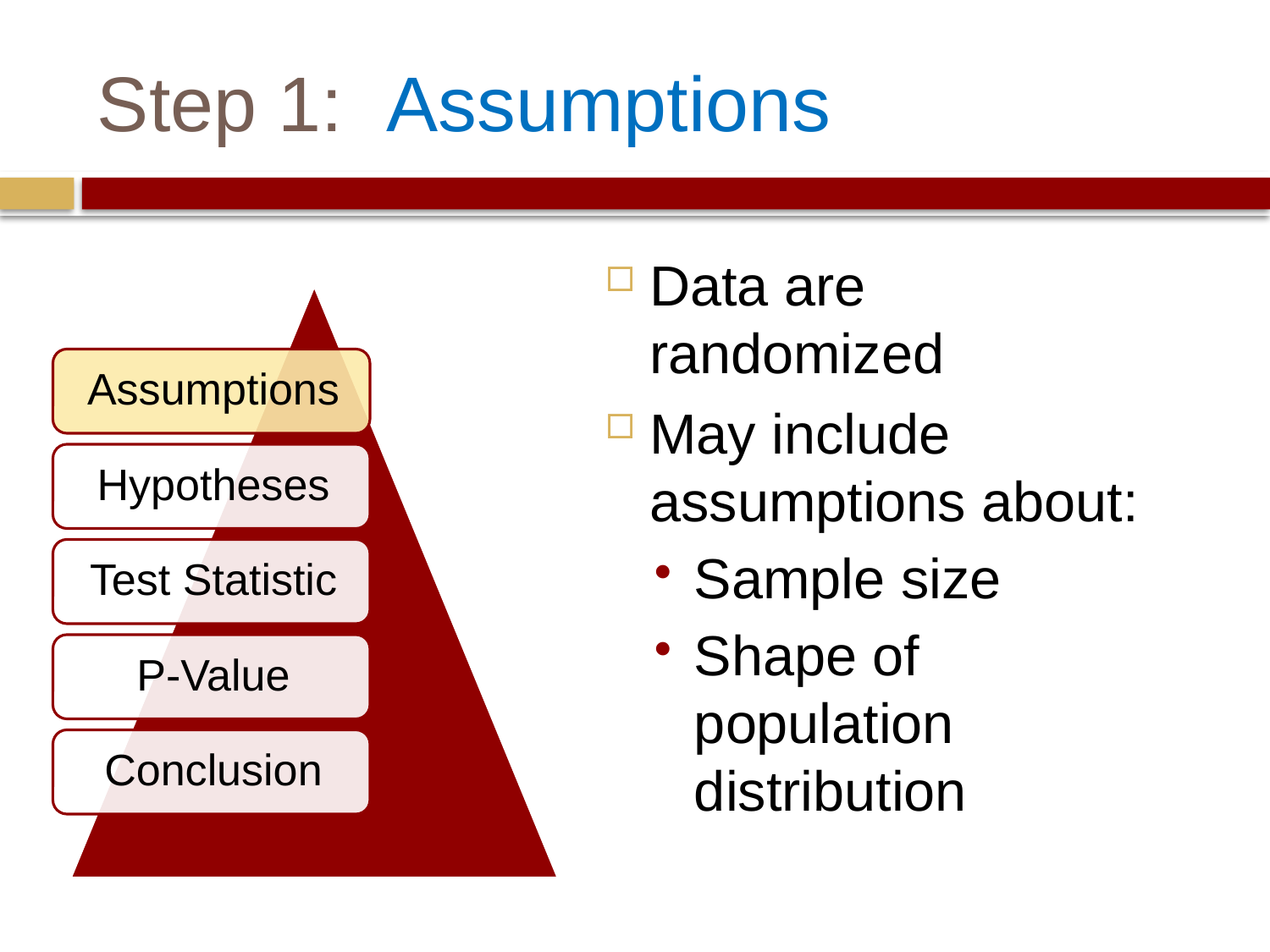

# Step 1:  Assumptions
Data are randomized
May include assumptions about:
Sample size
Shape of population distribution
Assumptions
Hypotheses
Test Statistic
P-Value
Conclusion